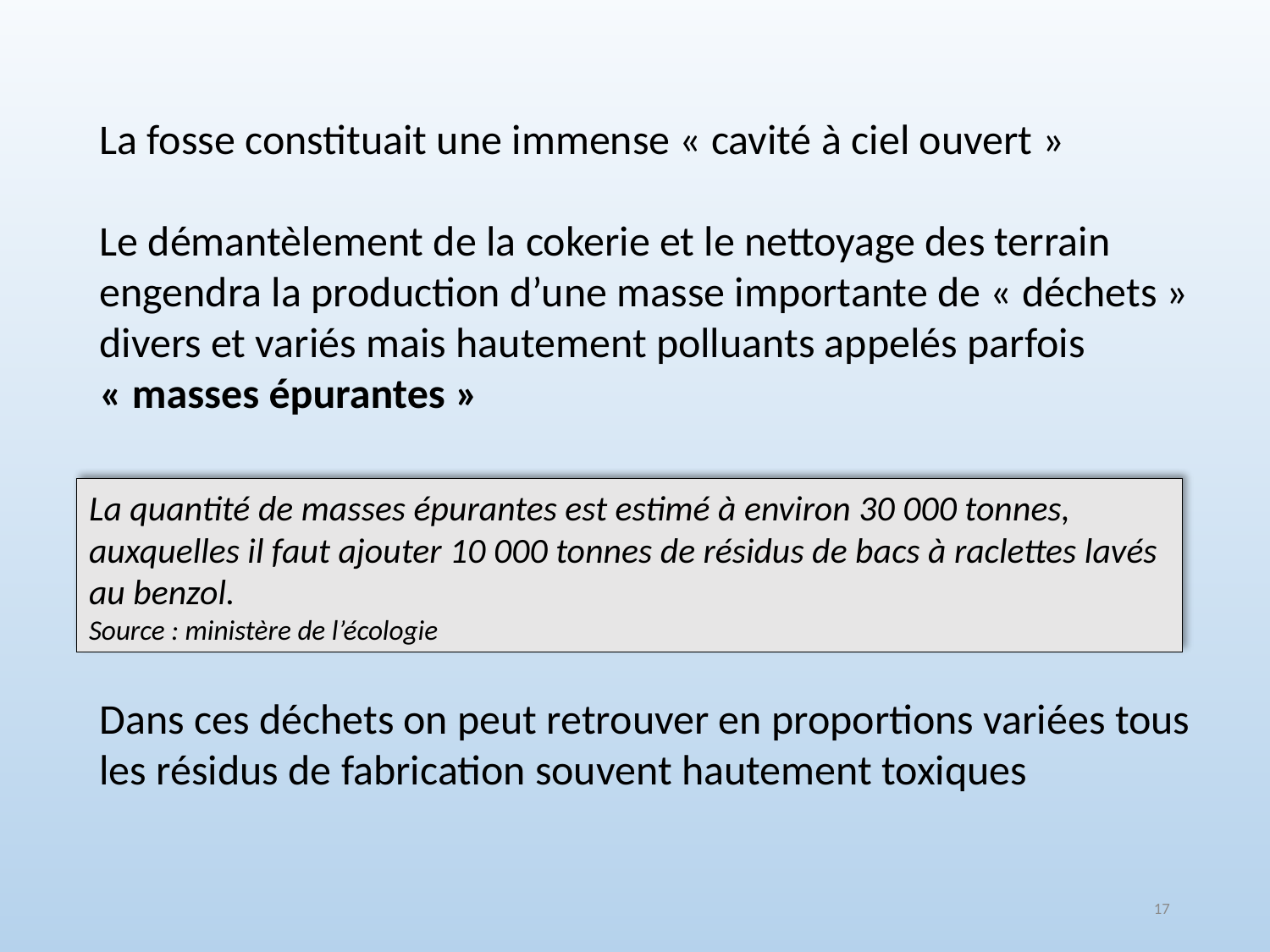

La fosse constituait une immense « cavité à ciel ouvert »

Le démantèlement de la cokerie et le nettoyage des terrain engendra la production d’une masse importante de « déchets » divers et variés mais hautement polluants appelés parfois « masses épurantes »

Dans ces déchets on peut retrouver en proportions variées tous les résidus de fabrication souvent hautement toxiques
La quantité de masses épurantes est estimé à environ 30 000 tonnes, auxquelles il faut ajouter 10 000 tonnes de résidus de bacs à raclettes lavés au benzol.
Source : ministère de l’écologie
17